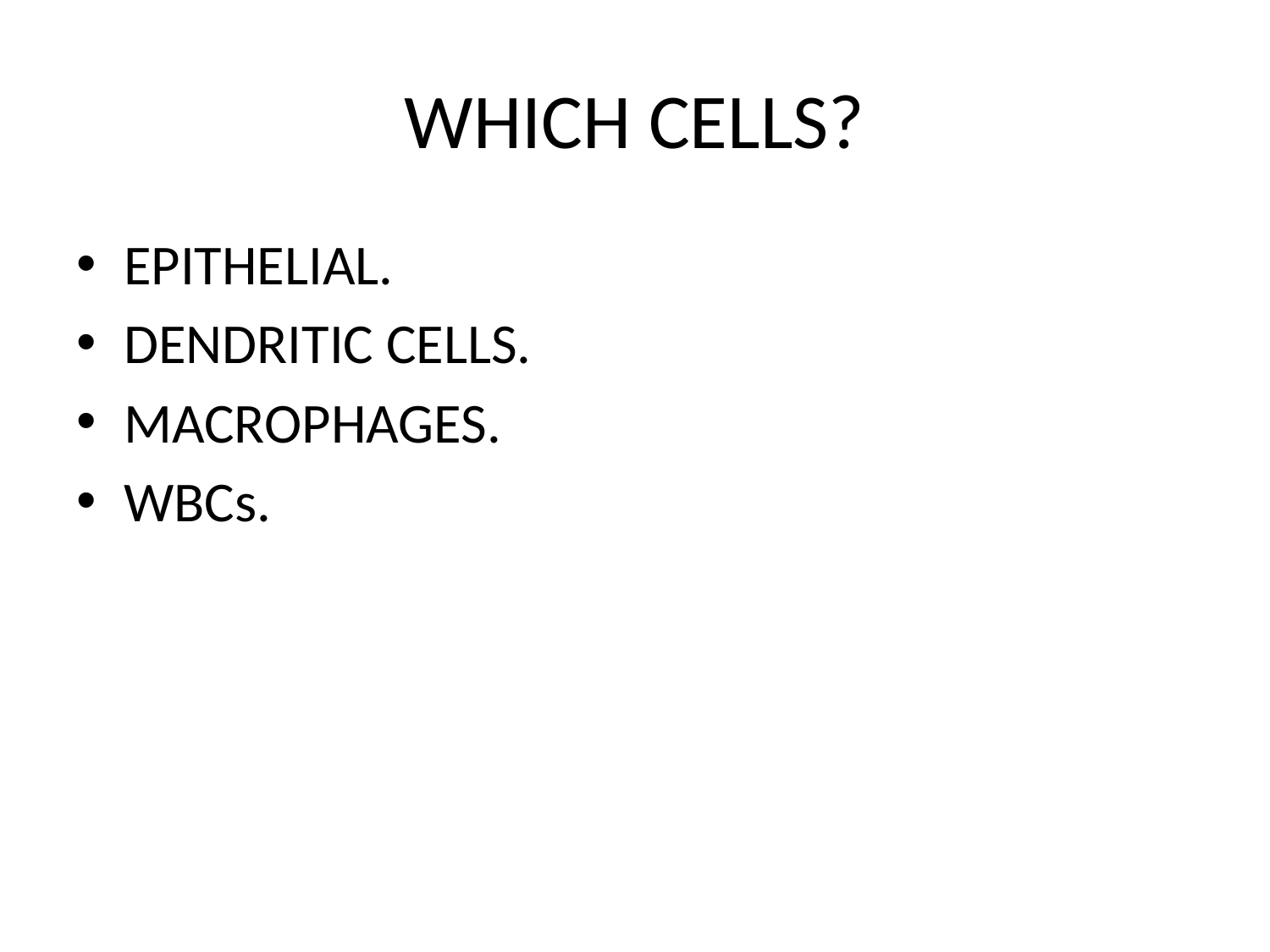

# WHICH CELLS?
EPITHELIAL.
DENDRITIC CELLS.
MACROPHAGES.
WBCs.